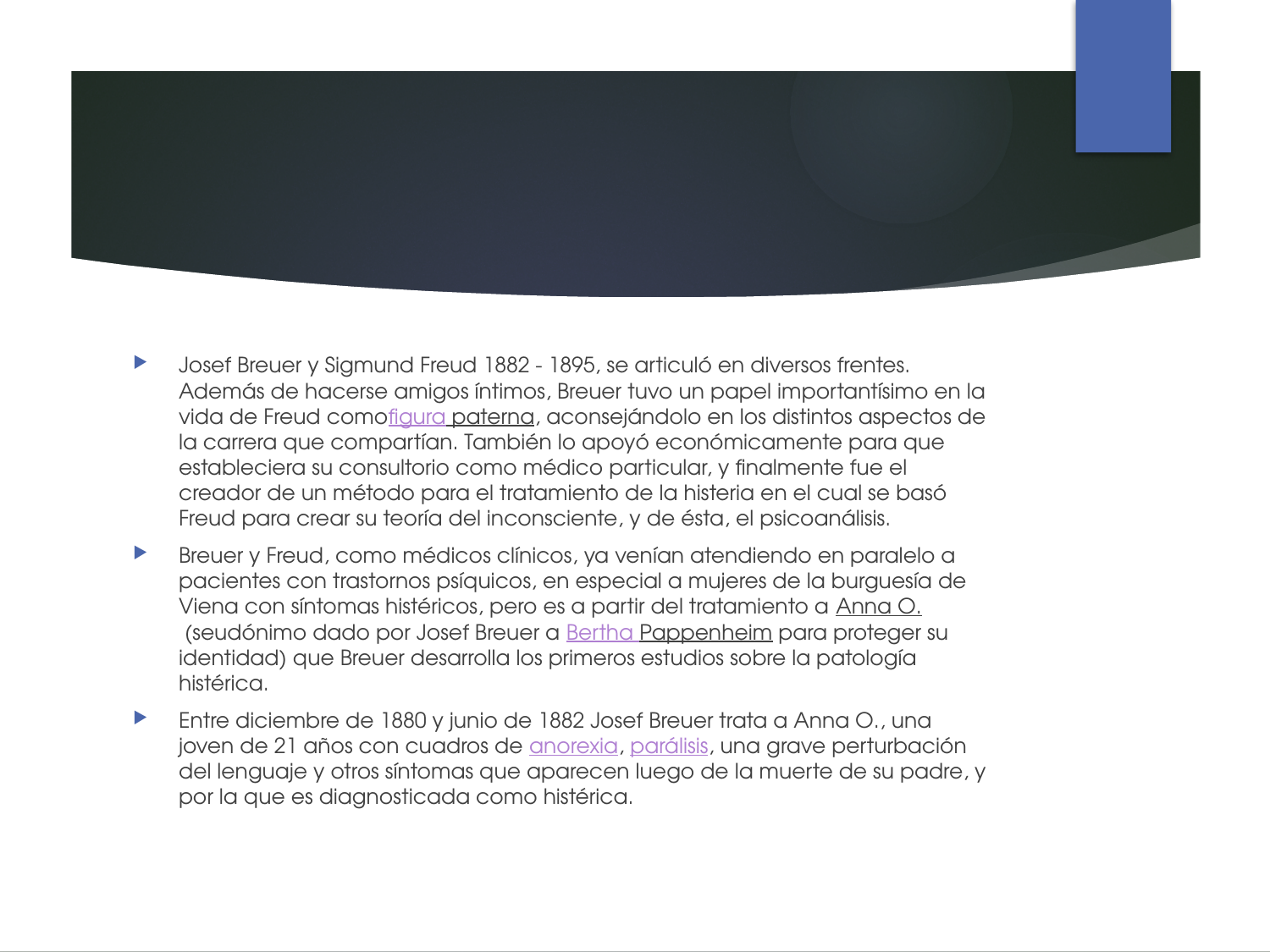

#
Josef Breuer y Sigmund Freud 1882 - 1895, se articuló en diversos frentes. Además de hacerse amigos íntimos, Breuer tuvo un papel importantísimo en la vida de Freud comofigura paterna, aconsejándolo en los distintos aspectos de la carrera que compartían. También lo apoyó económicamente para que estableciera su consultorio como médico particular, y finalmente fue el creador de un método para el tratamiento de la histeria en el cual se basó Freud para crear su teoría del inconsciente, y de ésta, el psicoanálisis.
Breuer y Freud, como médicos clínicos, ya venían atendiendo en paralelo a pacientes con trastornos psíquicos, en especial a mujeres de la burguesía de Viena con síntomas histéricos, pero es a partir del tratamiento a Anna O. (seudónimo dado por Josef Breuer a Bertha Pappenheim para proteger su identidad) que Breuer desarrolla los primeros estudios sobre la patología histérica.
Entre diciembre de 1880 y junio de 1882 Josef Breuer trata a Anna O., una joven de 21 años con cuadros de anorexia, parálisis, una grave perturbación del lenguaje y otros síntomas que aparecen luego de la muerte de su padre, y por la que es diagnosticada como histérica.